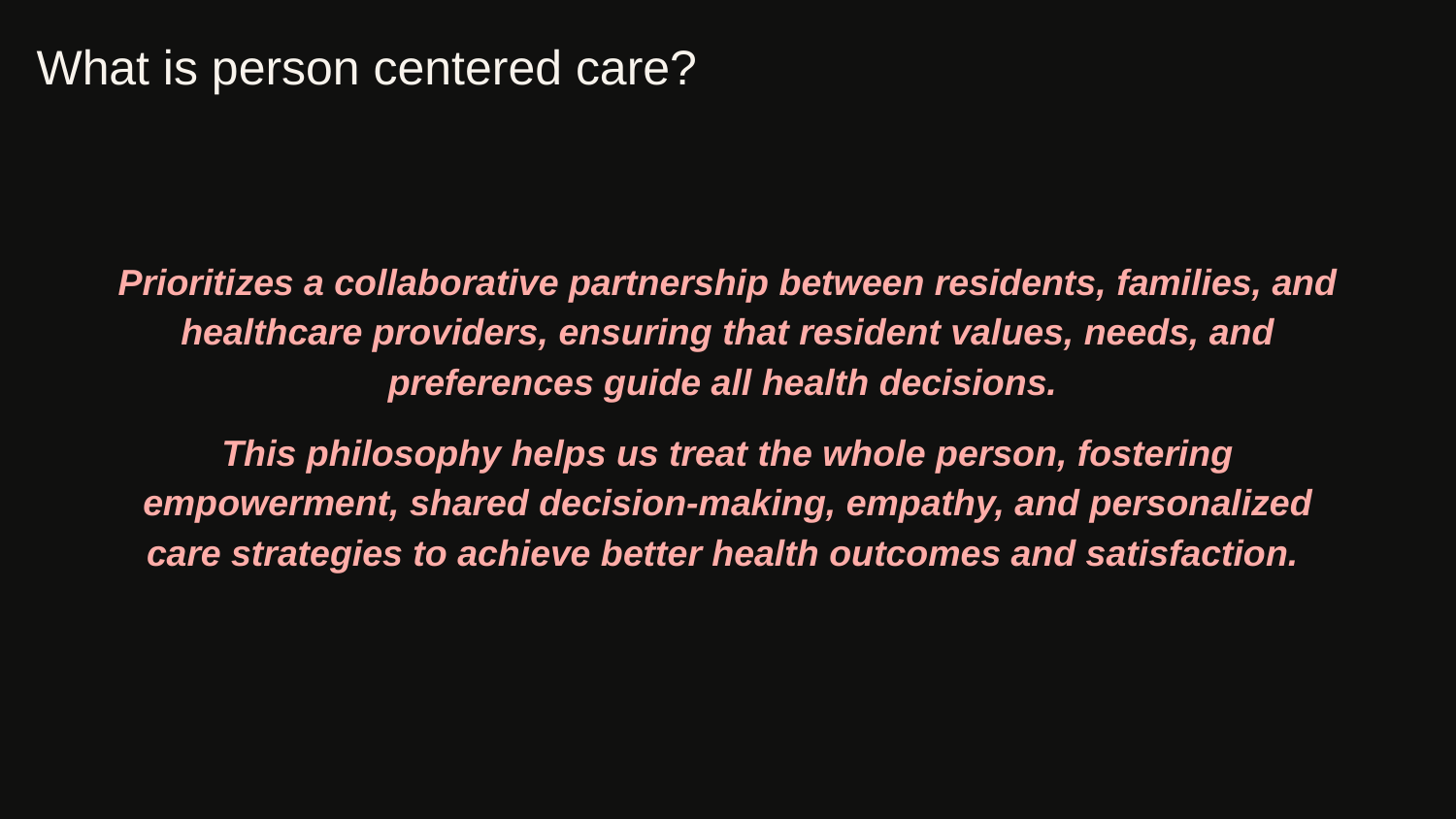

# What is person centered care?
Prioritizes a collaborative partnership between residents, families, and healthcare providers, ensuring that resident values, needs, and preferences guide all health decisions.
This philosophy helps us treat the whole person, fostering empowerment, shared decision-making, empathy, and personalized care strategies to achieve better health outcomes and satisfaction.